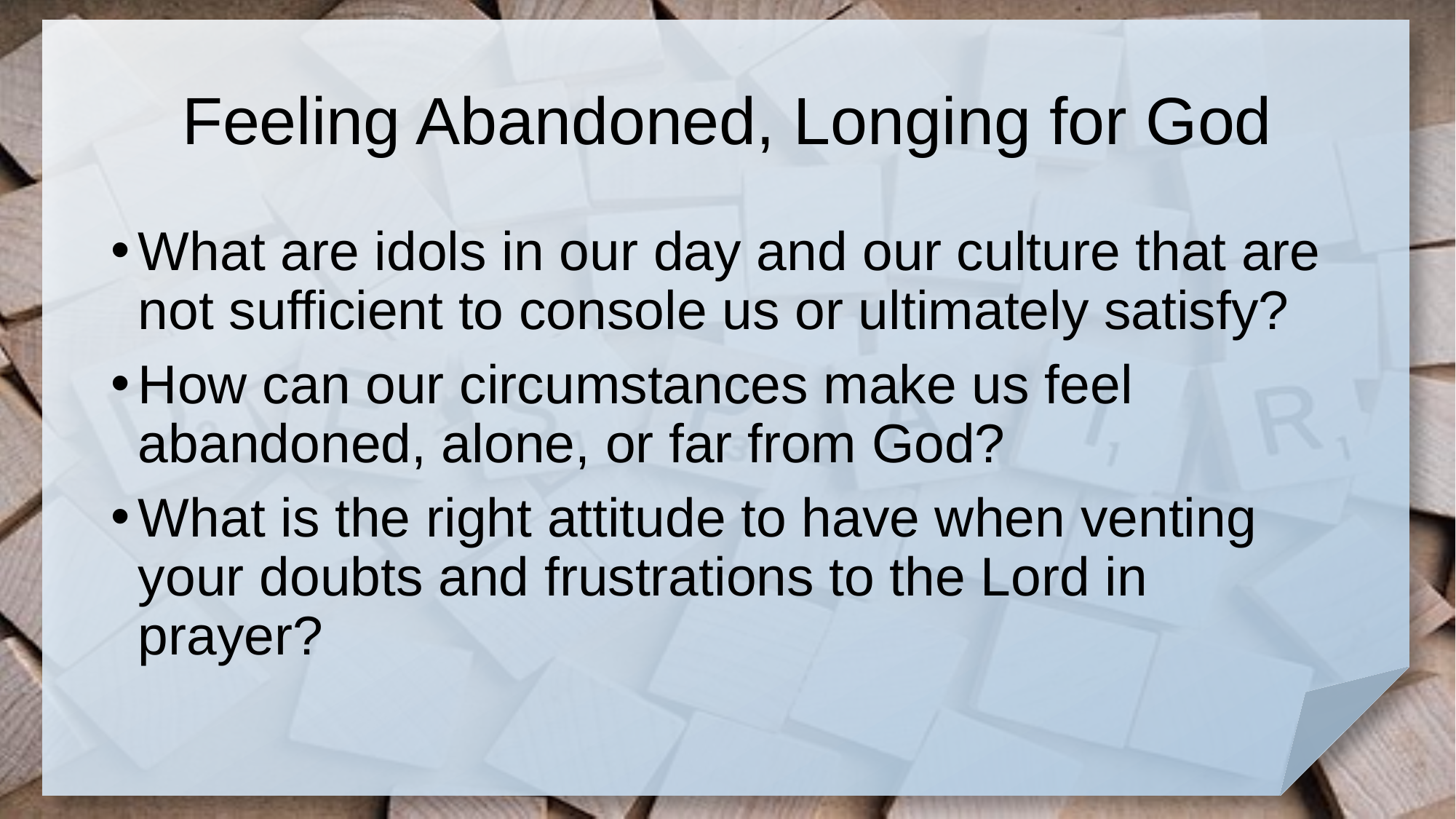

# Feeling Abandoned, Longing for God
What are idols in our day and our culture that are not sufficient to console us or ultimately satisfy?
How can our circumstances make us feel abandoned, alone, or far from God?
What is the right attitude to have when venting your doubts and frustrations to the Lord in prayer?